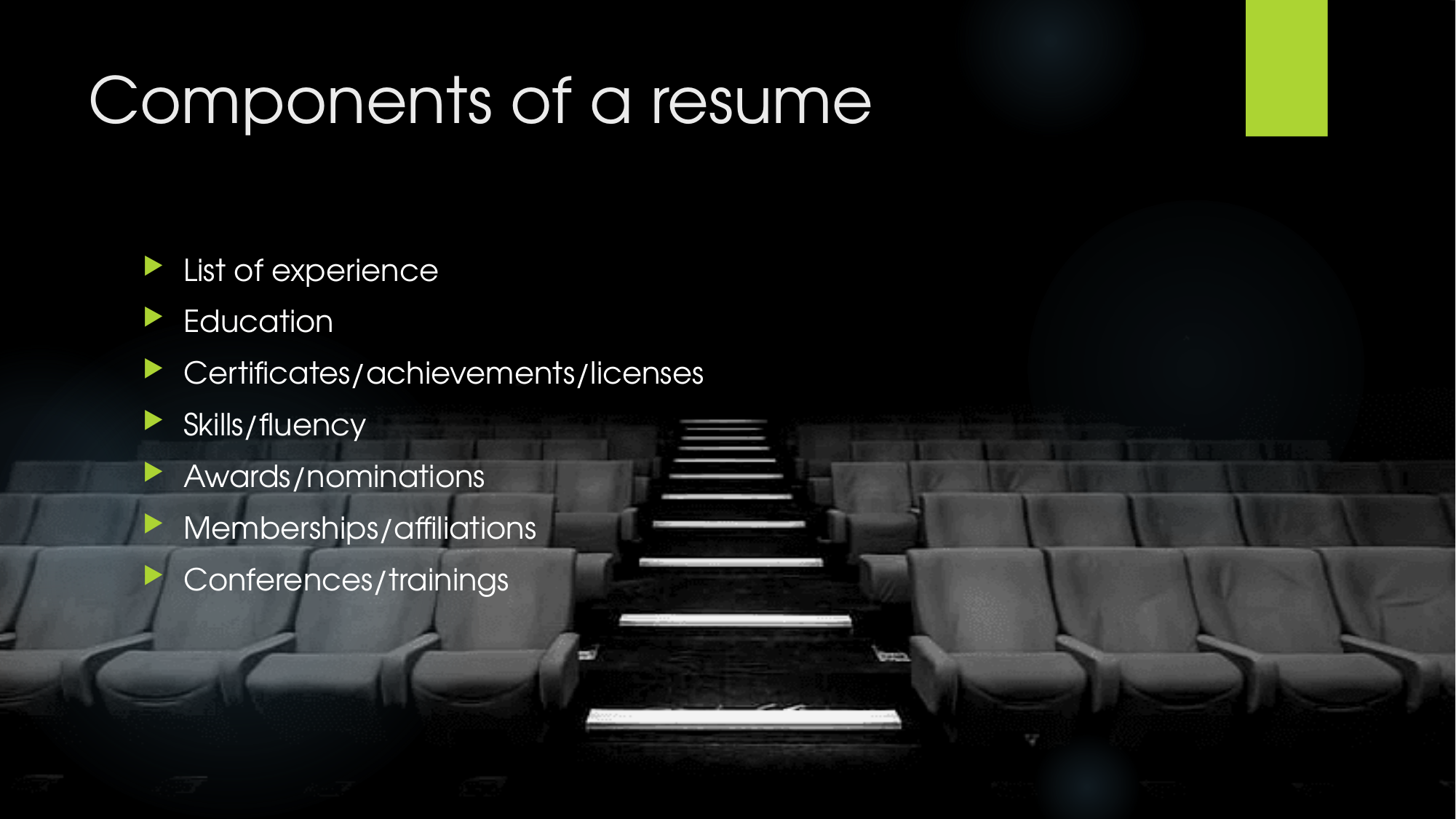

# Components of a resume
List of experience
Education
Certificates/achievements/licenses
Skills/fluency
Awards/nominations
Memberships/affiliations
Conferences/trainings